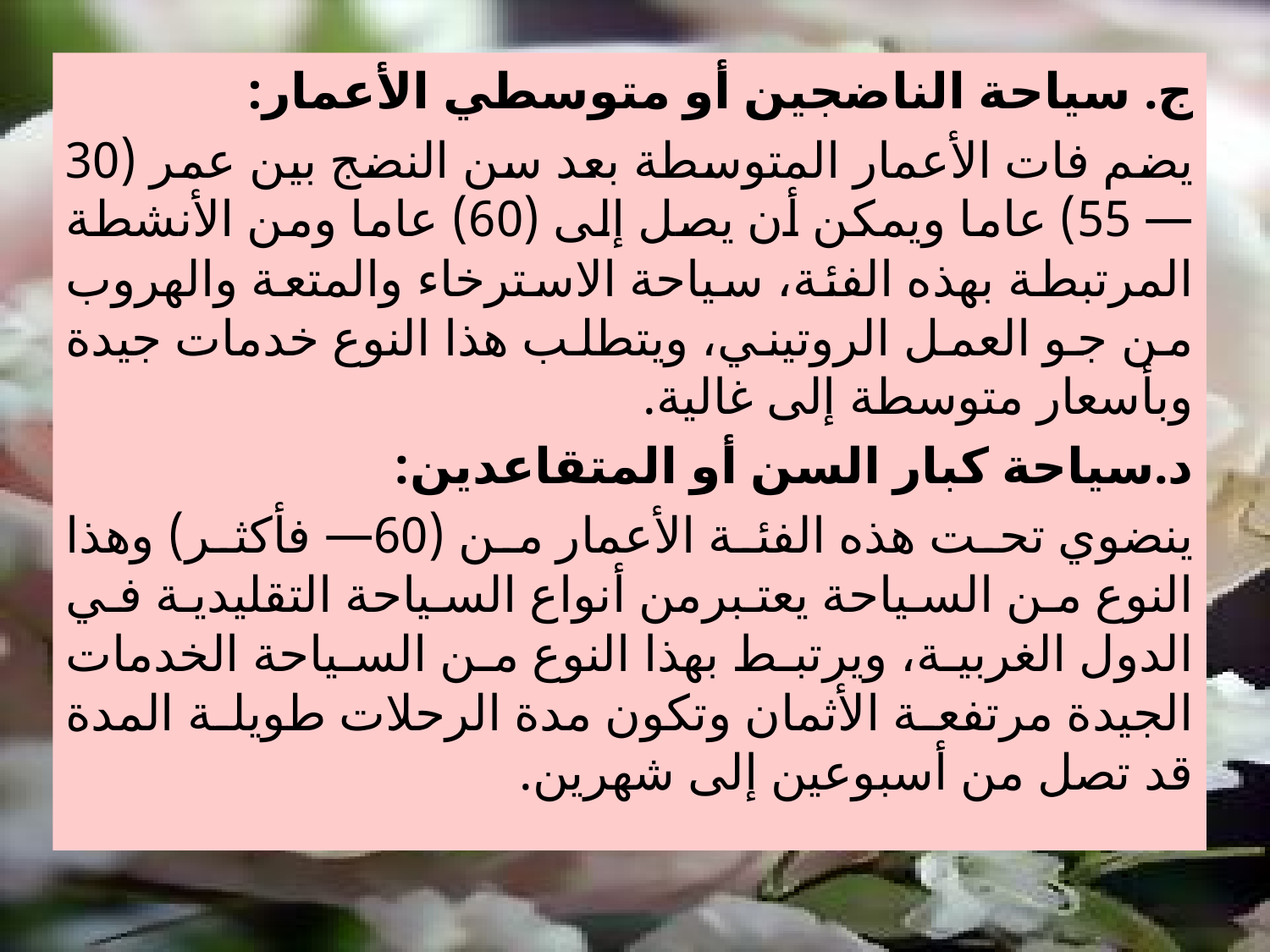

ج. سياحة الناضجين أو متوسطي الأعمار:
يضم فات الأعمار المتوسطة بعد سن النضج بين عمر (30— 55) عاما ويمكن أن يصل إلى (60) عاما ومن الأنشطة المرتبطة بهذه الفئة، سياحة الاسترخاء والمتعة والهروب من جو العمل الروتيني، ويتطلب هذا النوع خدمات جيدة وبأسعار متوسطة إلى غالية.
د.سياحة كبار السن أو المتقاعدين:
ينضوي تحت هذه الفئة الأعمار من (60— فأكثر) وهذا النوع من السياحة يعتبرمن أنواع السياحة التقليدية في الدول الغربية، ويرتبط بهذا النوع من السياحة الخدمات الجيدة مرتفعة الأثمان وتكون مدة الرحلات طويلة المدة قد تصل من أسبوعين إلى شهرين.